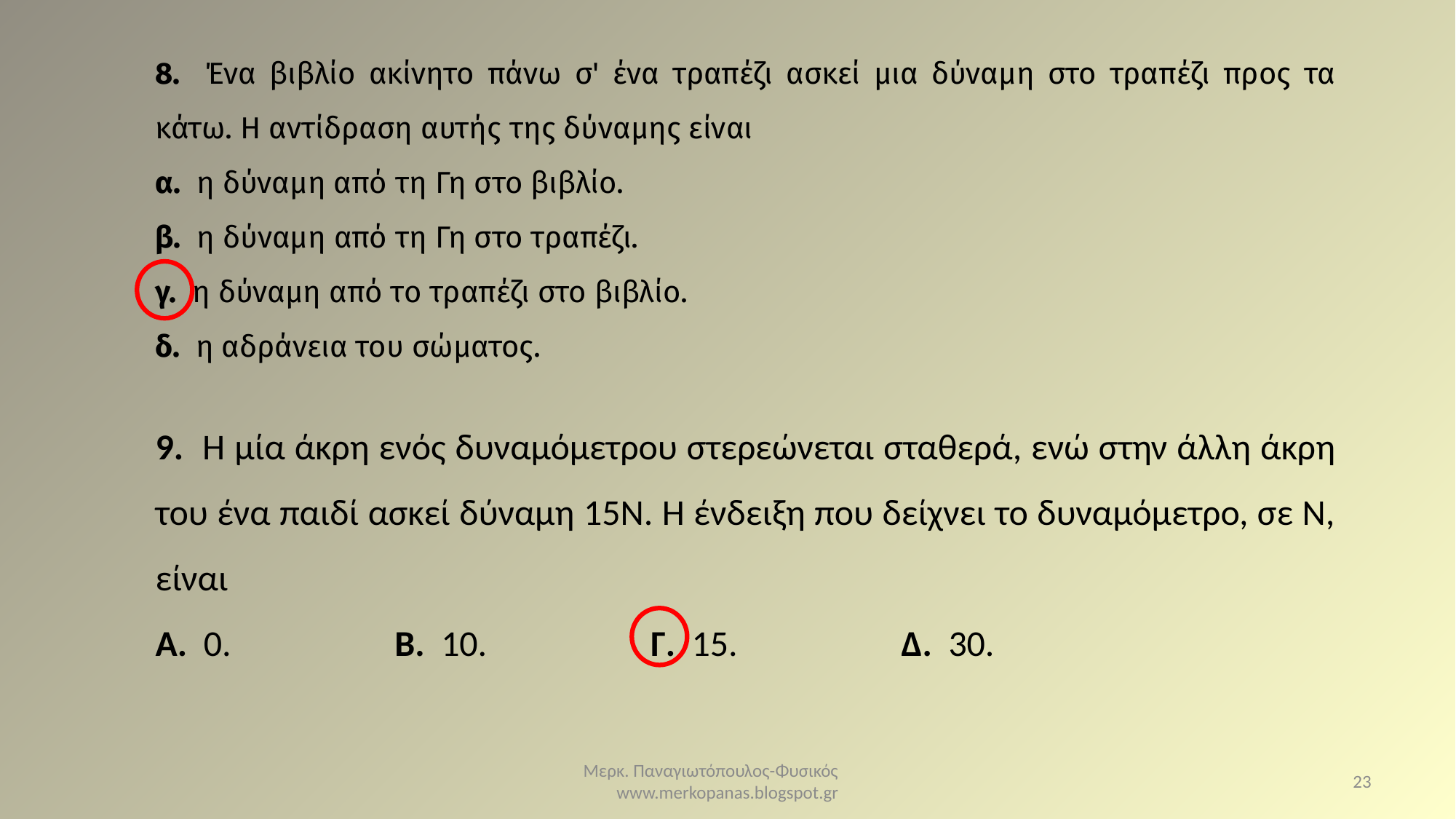

8.  Ένα βιβλίο ακίνητο πάνω σ' ένα τραπέζι ασκεί μια δύναμη στο τραπέζι προς τα κάτω. Η αντίδραση αυτής της δύναμης είναι
α.  η δύναμη από τη Γη στο βιβλίο.
β.  η δύναμη από τη Γη στο τραπέζι.
γ.  η δύναμη από το τραπέζι στο βιβλίο.
δ.  η αδράνεια του σώματος.

9.  Η μία άκρη ενός δυναμόμετρου στερεώνεται σταθερά, ενώ στην άλλη άκρη του ένα παιδί ασκεί δύναμη 15Ν. Η ένδειξη που δείχνει το δυναμόμετρο, σε Ν, είναι
Α.  0.                    Β.  10.                    Γ.  15.                    Δ.  30.

Μερκ. Παναγιωτόπουλος-Φυσικός         www.merkopanas.blogspot.gr
23